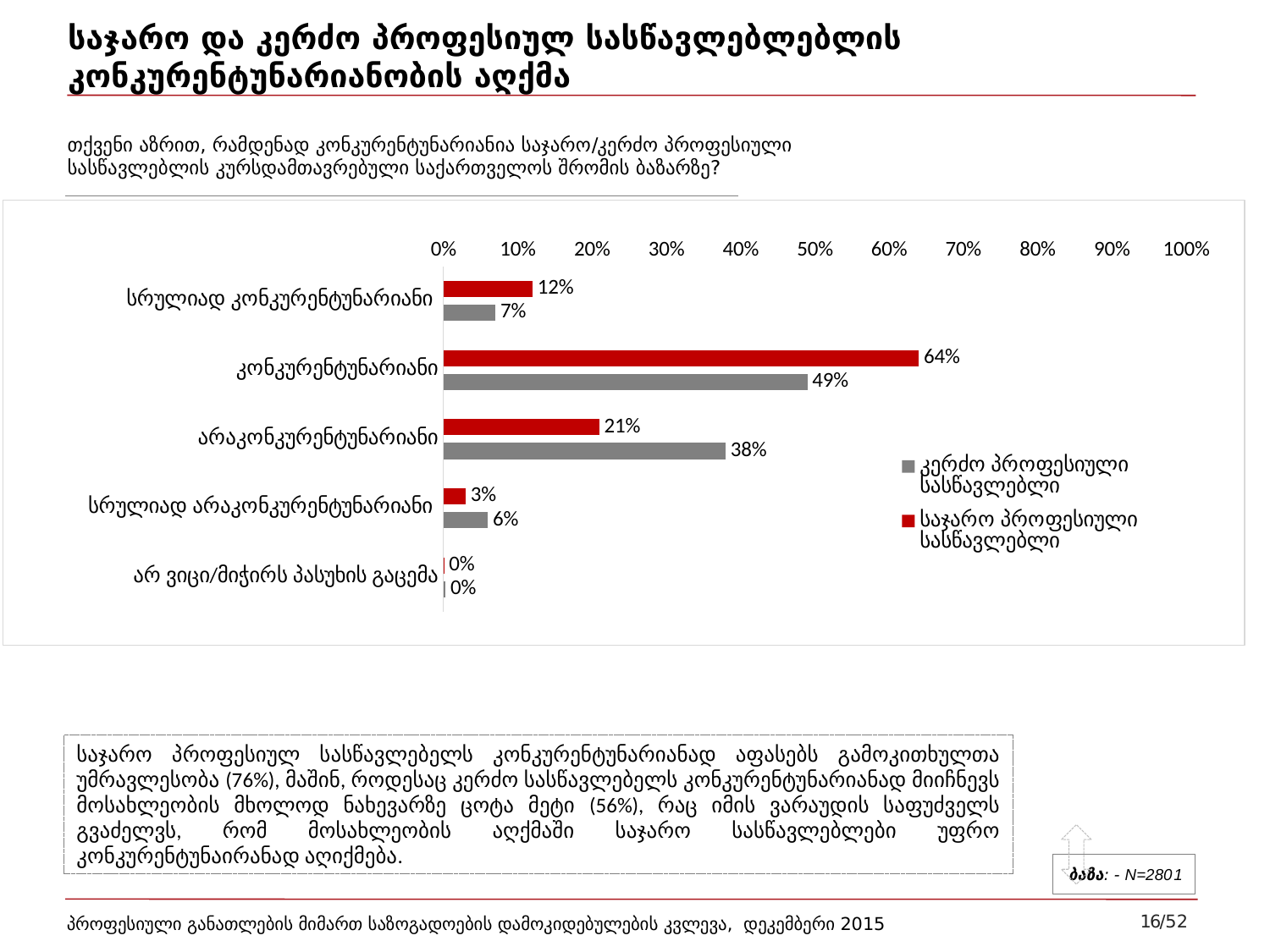

# საჯარო და კერძო პროფესიულ სასწავლებლებლის კონკურენტუნარიანობის აღქმა
თქვენი აზრით, რამდენად კონკურენტუნარიანია საჯარო/კერძო პროფესიული სასწავლებლის კურსდამთავრებული საქართველოს შრომის ბაზარზე?

### Chart

| Category | საჯარო პროფესიული სასწავლებლი | კერძო პროფესიული სასწავლებლი |
|---|---|---|
| სრულიად კონკურენტუნარიანი  | 0.12 | 0.07 |
| კონკურენტუნარიანი | 0.64 | 0.49 |
| არაკონკურენტუნარიანი | 0.21 | 0.38 |
| სრულიად არაკონკურენტუნარიანი  | 0.03 | 0.06 |
| არ ვიცი/მიჭირს პასუხის გაცემა | 0.001 | 0.003 |
საჯარო პროფესიულ სასწავლებელს კონკურენტუნარიანად აფასებს გამოკითხულთა უმრავლესობა (76%), მაშინ, როდესაც კერძო სასწავლებელს კონკურენტუნარიანად მიიჩნევს მოსახლეობის მხოლოდ ნახევარზე ცოტა მეტი (56%), რაც იმის ვარაუდის საფუძველს გვაძელვს, რომ მოსახლეობის აღქმაში საჯარო სასწავლებლები უფრო კონკურენტუნაირანად აღიქმება.

ბაზა: - N=2801